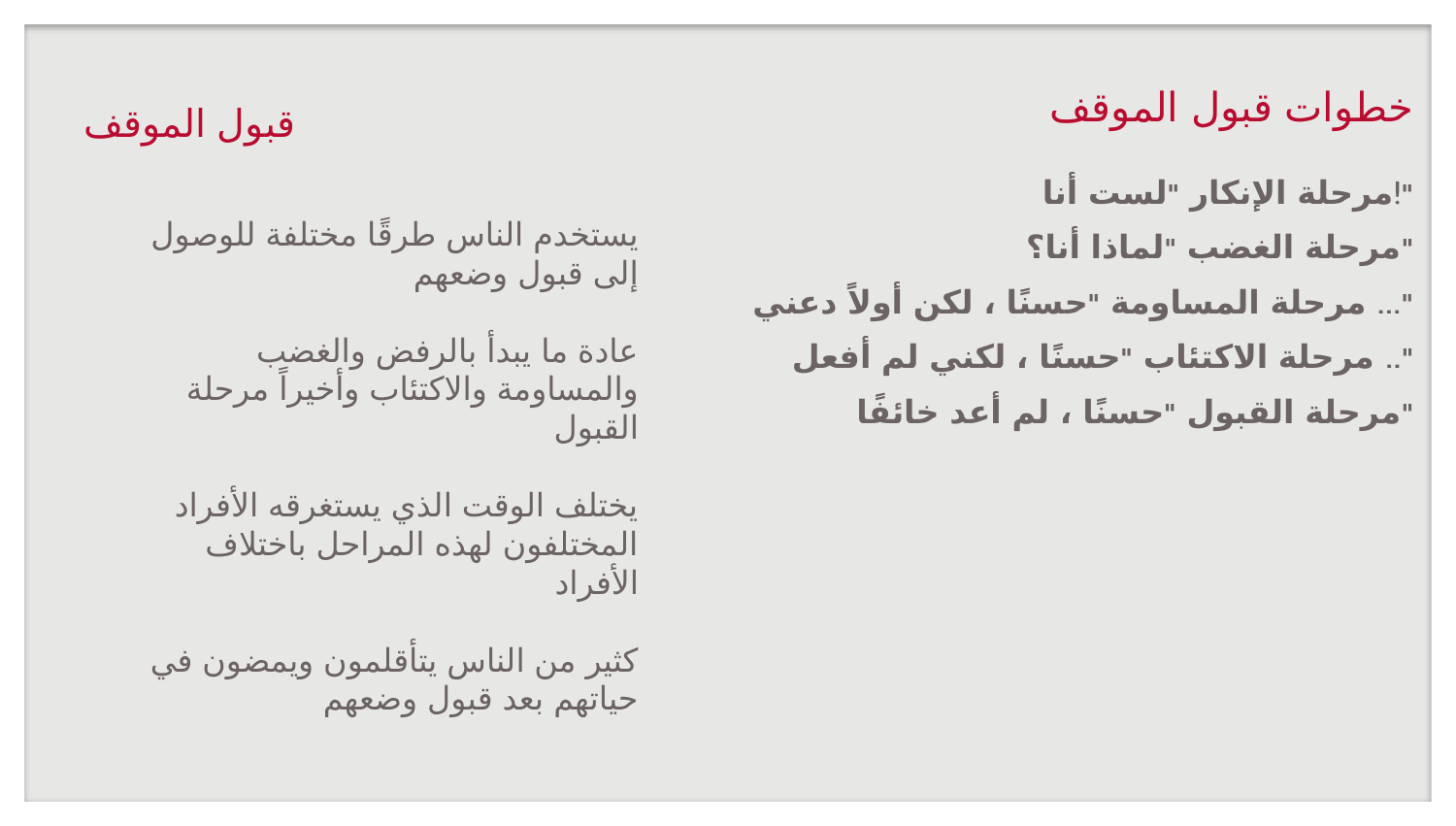

خطوات قبول الموقف
# قبول الموقف
مرحلة الإنكار "لست أنا!"
مرحلة الغضب "لماذا أنا؟"
مرحلة المساومة "حسنًا ، لكن أولاً دعني ..."
مرحلة الاكتئاب "حسنًا ، لكني لم أفعل .."
مرحلة القبول "حسنًا ، لم أعد خائفًا"
يستخدم الناس طرقًا مختلفة للوصول إلى قبول وضعهم

عادة ما يبدأ بالرفض والغضب والمساومة والاكتئاب وأخيراً مرحلة القبول

يختلف الوقت الذي يستغرقه الأفراد المختلفون لهذه المراحل باختلاف الأفراد

كثير من الناس يتأقلمون ويمضون في حياتهم بعد قبول وضعهم